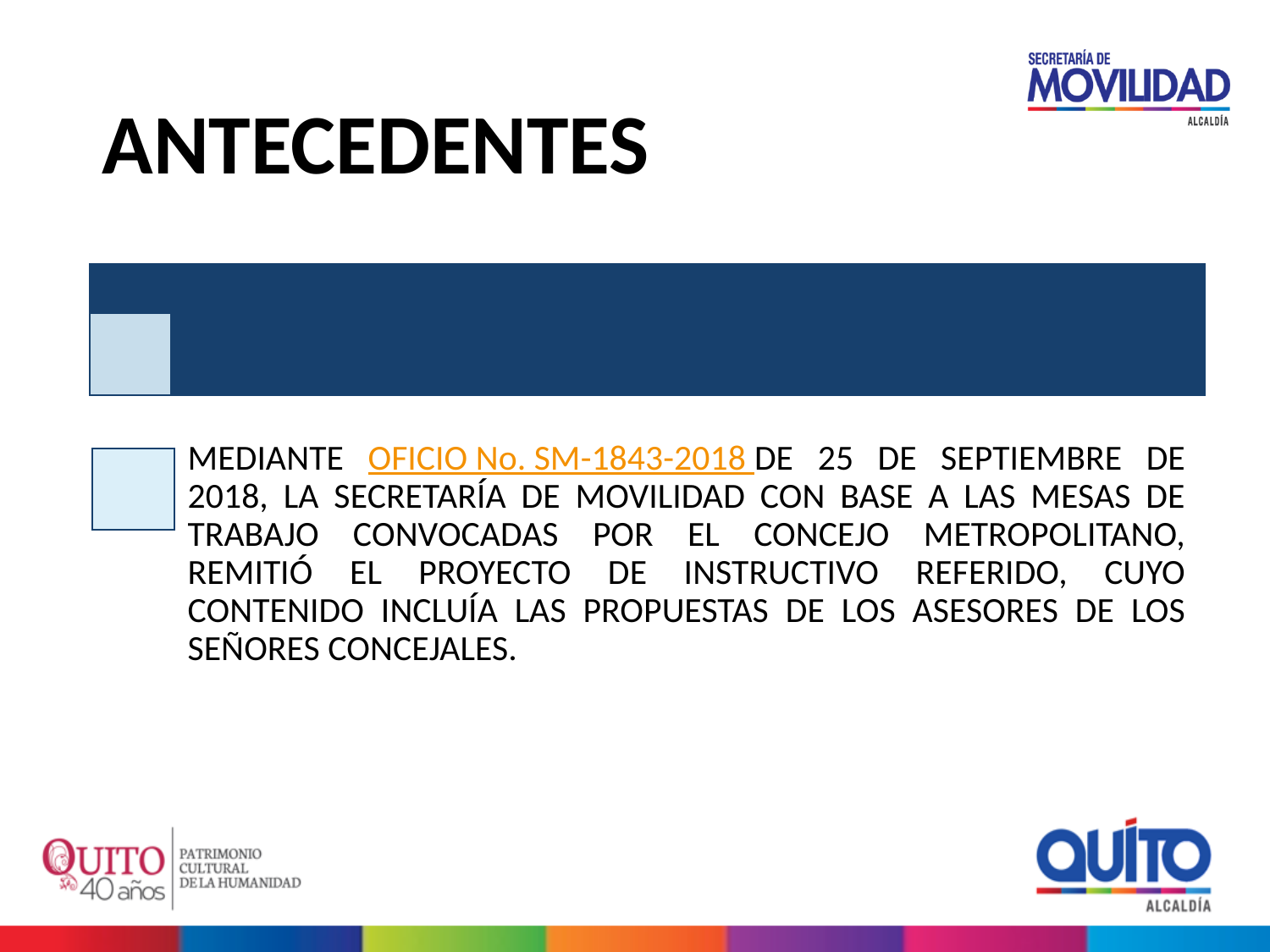

ANTECEDENTES
MEDIANTE OFICIO No. SM-1843-2018 DE 25 DE SEPTIEMBRE DE 2018, LA SECRETARÍA DE MOVILIDAD CON BASE A LAS MESAS DE TRABAJO CONVOCADAS POR EL CONCEJO METROPOLITANO, REMITIÓ EL PROYECTO DE INSTRUCTIVO REFERIDO, CUYO CONTENIDO INCLUÍA LAS PROPUESTAS DE LOS ASESORES DE LOS SEÑORES CONCEJALES.